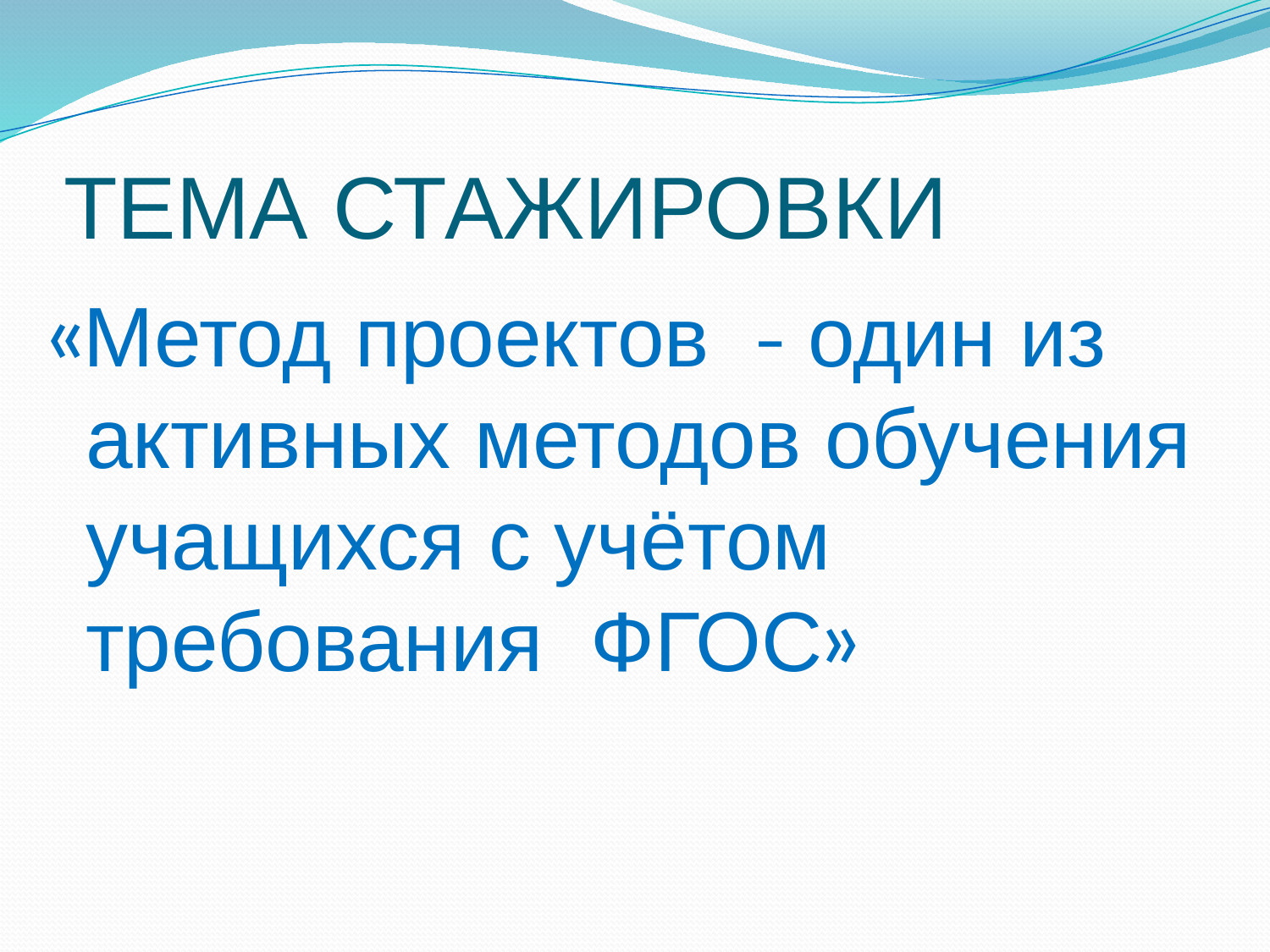

# ТЕМА СТАЖИРОВКИ
«Метод проектов  - один из активных методов обучения  учащихся с учётом требования  ФГОС»